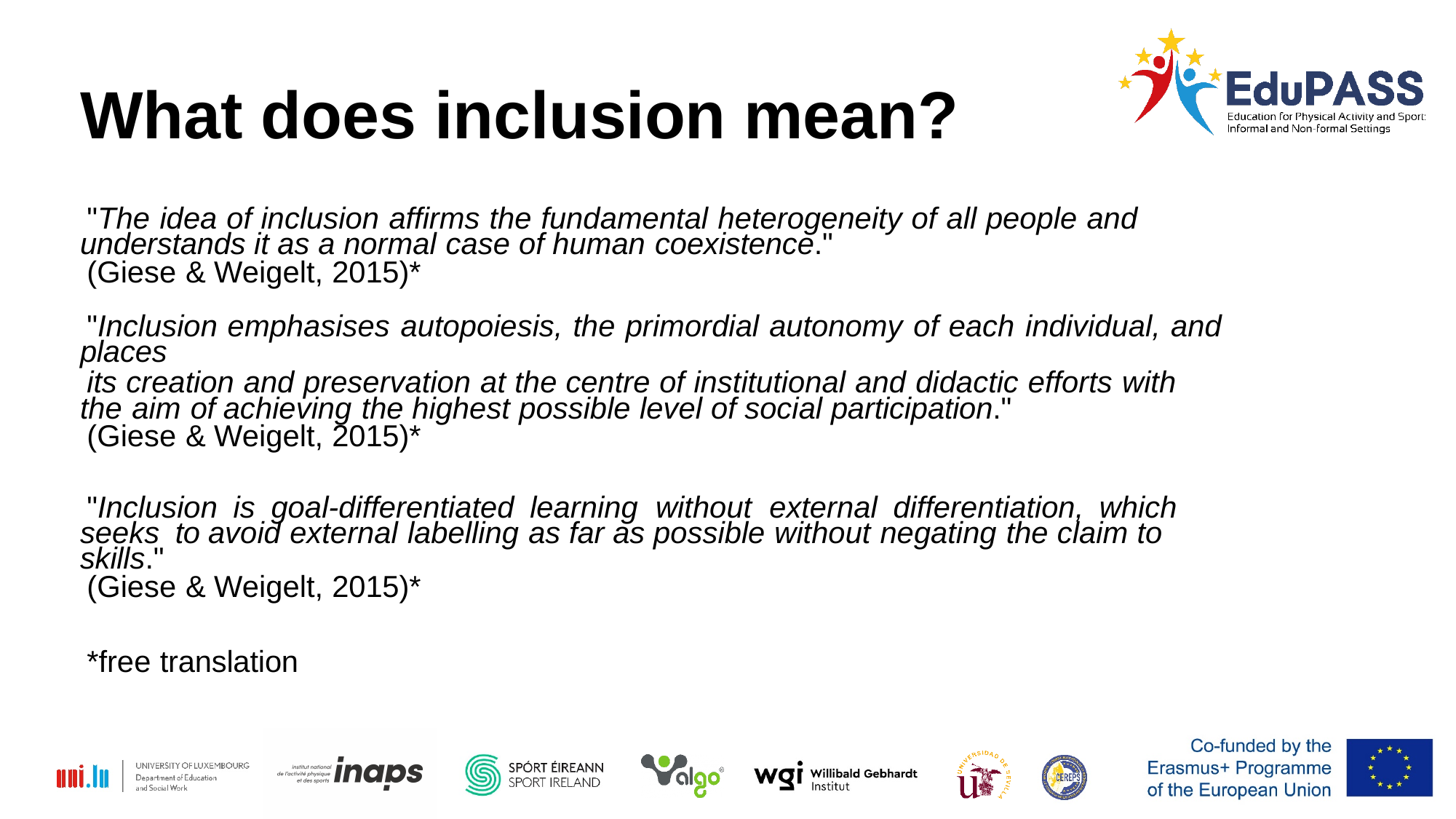

What does inclusion mean?
"The idea of inclusion affirms the fundamental heterogeneity of all people and understands it as a normal case of human coexistence."
(Giese & Weigelt, 2015)*
"Inclusion emphasises autopoiesis, the primordial autonomy of each individual, and places
its creation and preservation at the centre of institutional and didactic efforts with the aim of achieving the highest possible level of social participation."
(Giese & Weigelt, 2015)*

"Inclusion is goal-differentiated learning  without  external differentiation, which  seeks to avoid external labelling as far as possible without negating the claim to skills."
(Giese & Weigelt, 2015)*

*free translation